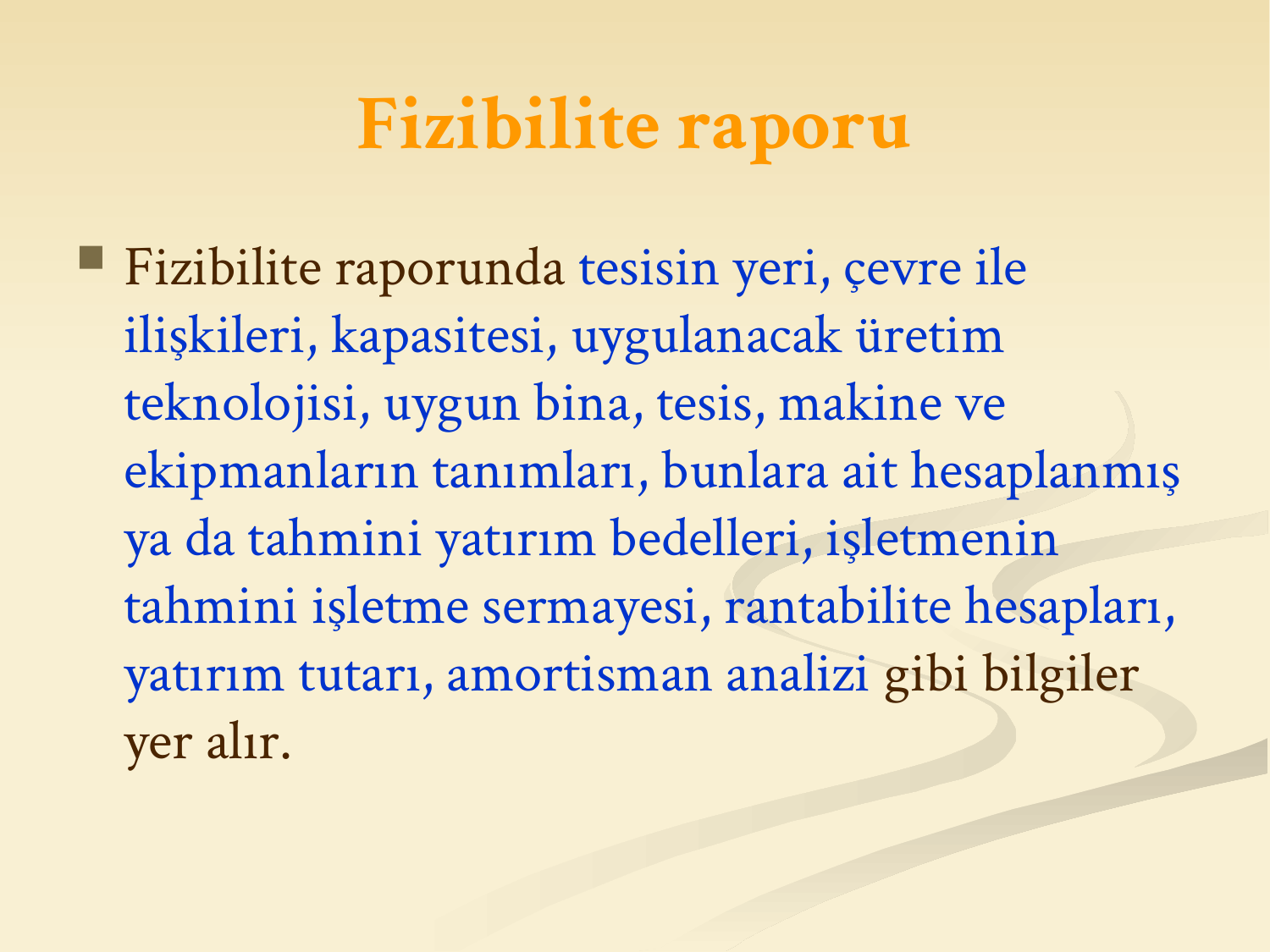

# Fizibilite raporu
Fizibilite raporunda tesisin yeri, çevre ile ilişkileri, kapasitesi, uygulanacak üretim teknolojisi, uygun bina, tesis, makine ve ekipmanların tanımları, bunlara ait hesaplanmış ya da tahmini yatırım bedelleri, işletmenin tahmini işletme sermayesi, rantabilite hesapları, yatırım tutarı, amortisman analizi gibi bilgiler yer alır.